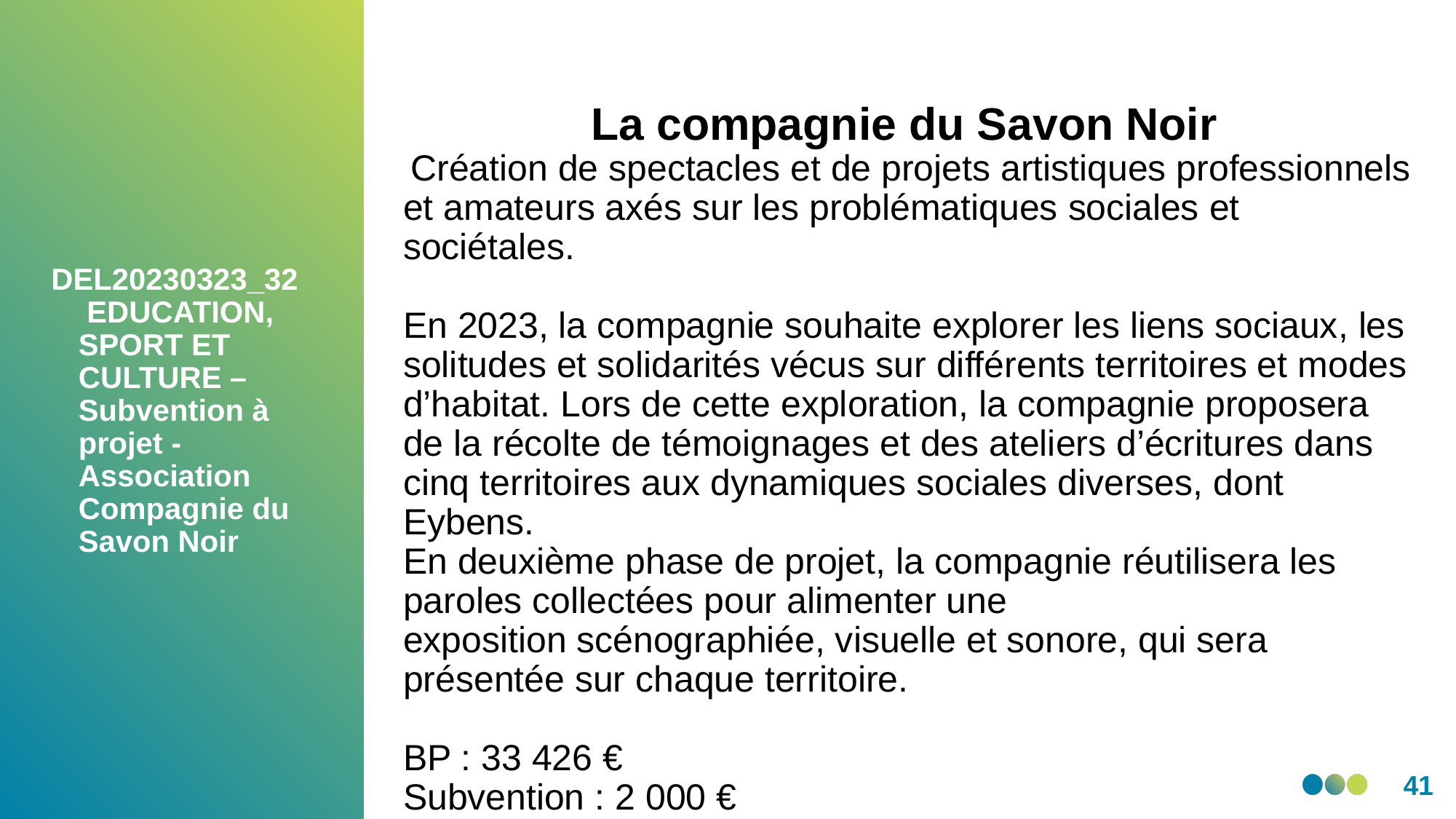

La compagnie du Savon Noir
 Création de spectacles et de projets artistiques professionnels et amateurs axés sur les problématiques sociales et sociétales.

En 2023, la compagnie souhaite explorer les liens sociaux, les solitudes et solidarités vécus sur différents territoires et modes d’habitat. Lors de cette exploration, la compagnie proposera de la récolte de témoignages et des ateliers d’écritures dans cinq territoires aux dynamiques sociales diverses, dont Eybens.
En deuxième phase de projet, la compagnie réutilisera les paroles collectées pour alimenter une exposition scénographiée, visuelle et sonore, qui sera présentée sur chaque territoire.

BP : 33 426 €
Subvention : 2 000 €
DEL20230323_32
 EDUCATION, SPORT ET CULTURE – Subvention à projet - Association Compagnie du Savon Noir